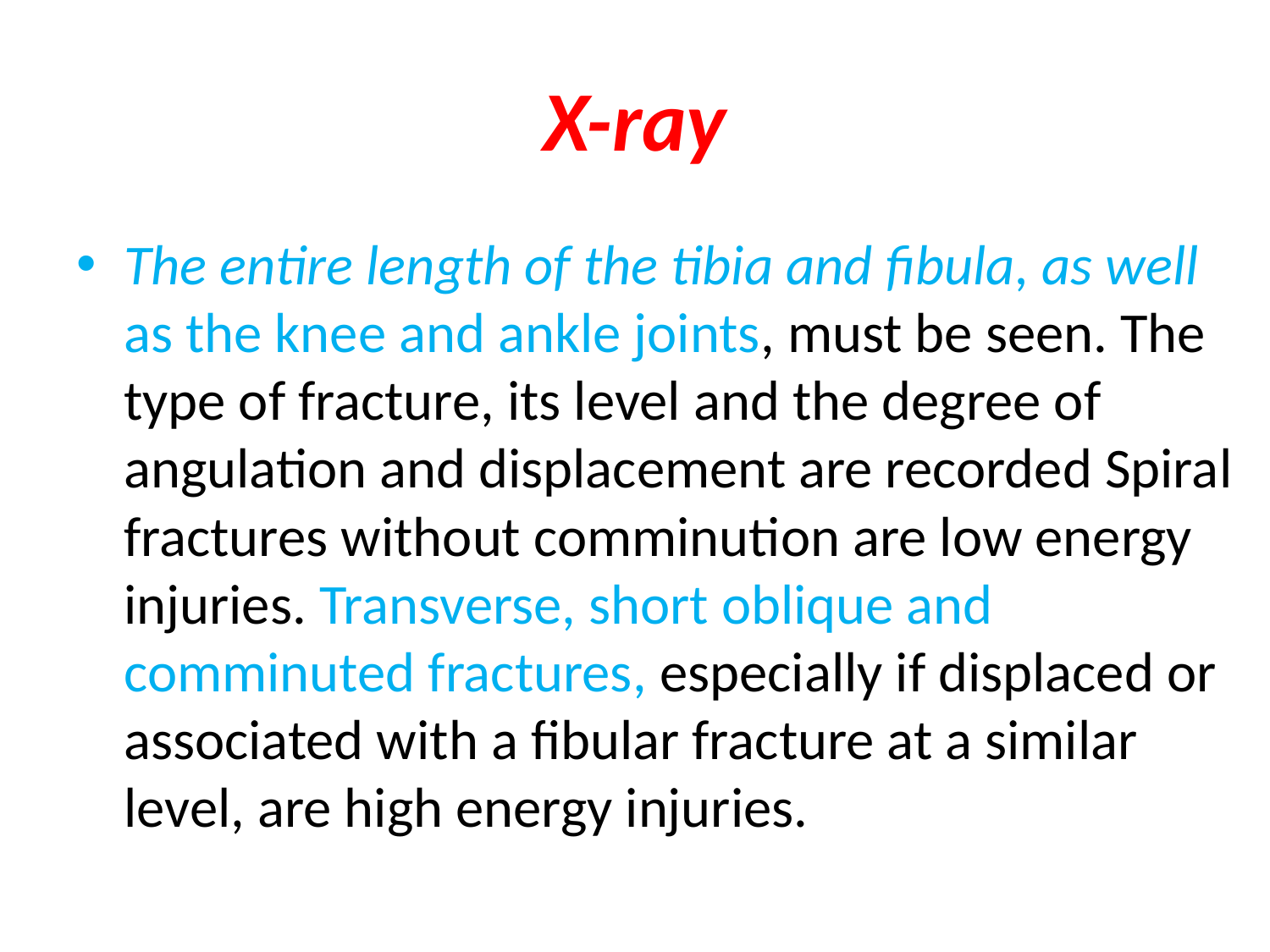

# X-ray
The entire length of the tibia and fibula, as well as the knee and ankle joints, must be seen. The type of fracture, its level and the degree of angulation and displacement are recorded Spiral fractures without comminution are low energy injuries. Transverse, short oblique and comminuted fractures, especially if displaced or associated with a fibular fracture at a similar level, are high energy injuries.